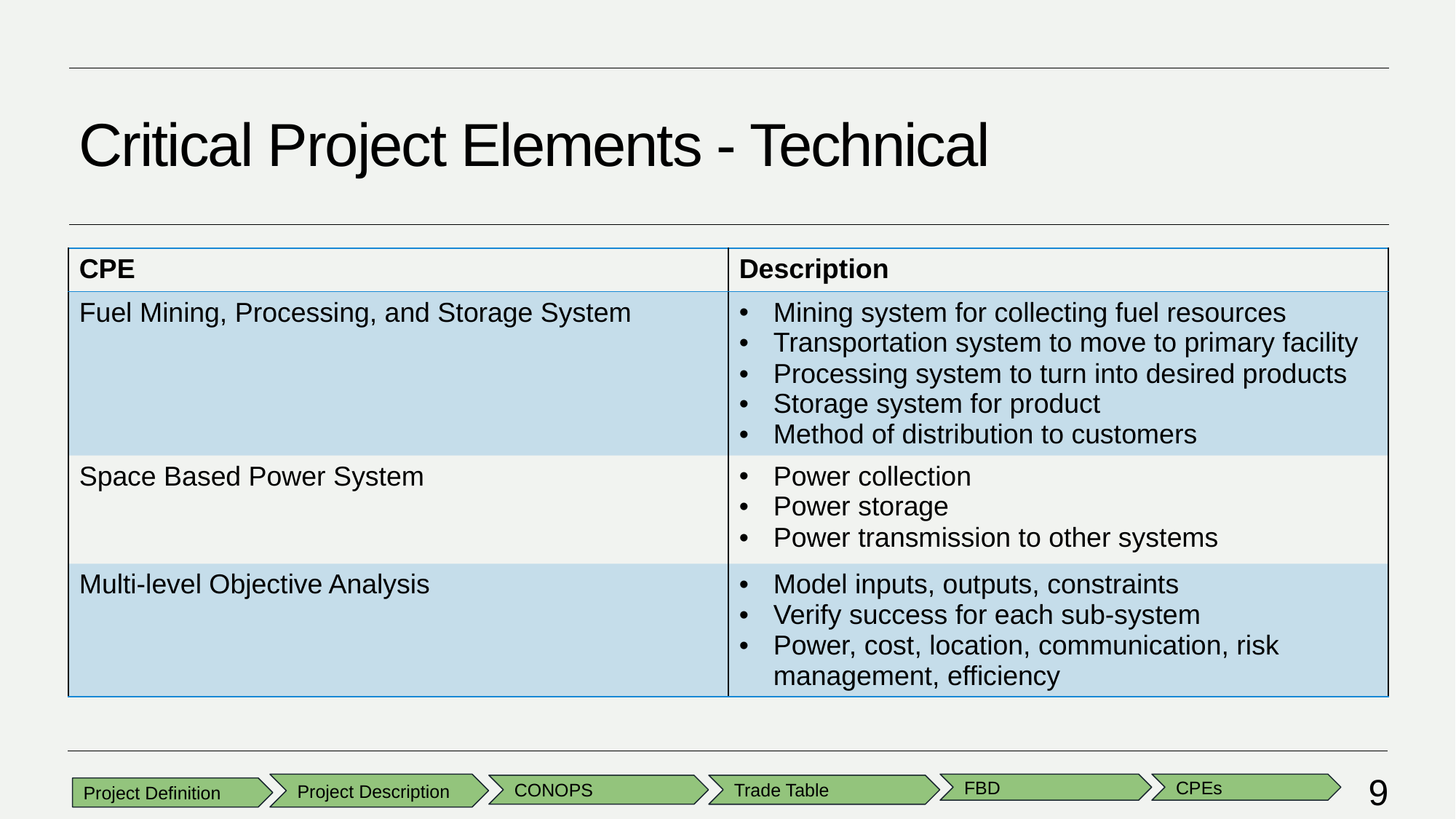

# Critical Project Elements - Technical
| CPE | Description |
| --- | --- |
| Fuel Mining, Processing, and Storage System | Mining system for collecting fuel resources Transportation system to move to primary facility Processing system to turn into desired products Storage system for product Method of distribution to customers |
| Space Based Power System | Power collection Power storage Power transmission to other systems |
| Multi-level Objective Analysis | Model inputs, outputs, constraints Verify success for each sub-system Power, cost, location, communication, risk management, efficiency |
9
FBD
CPEs
Project Description
Trade Table
CONOPS
Project Definition